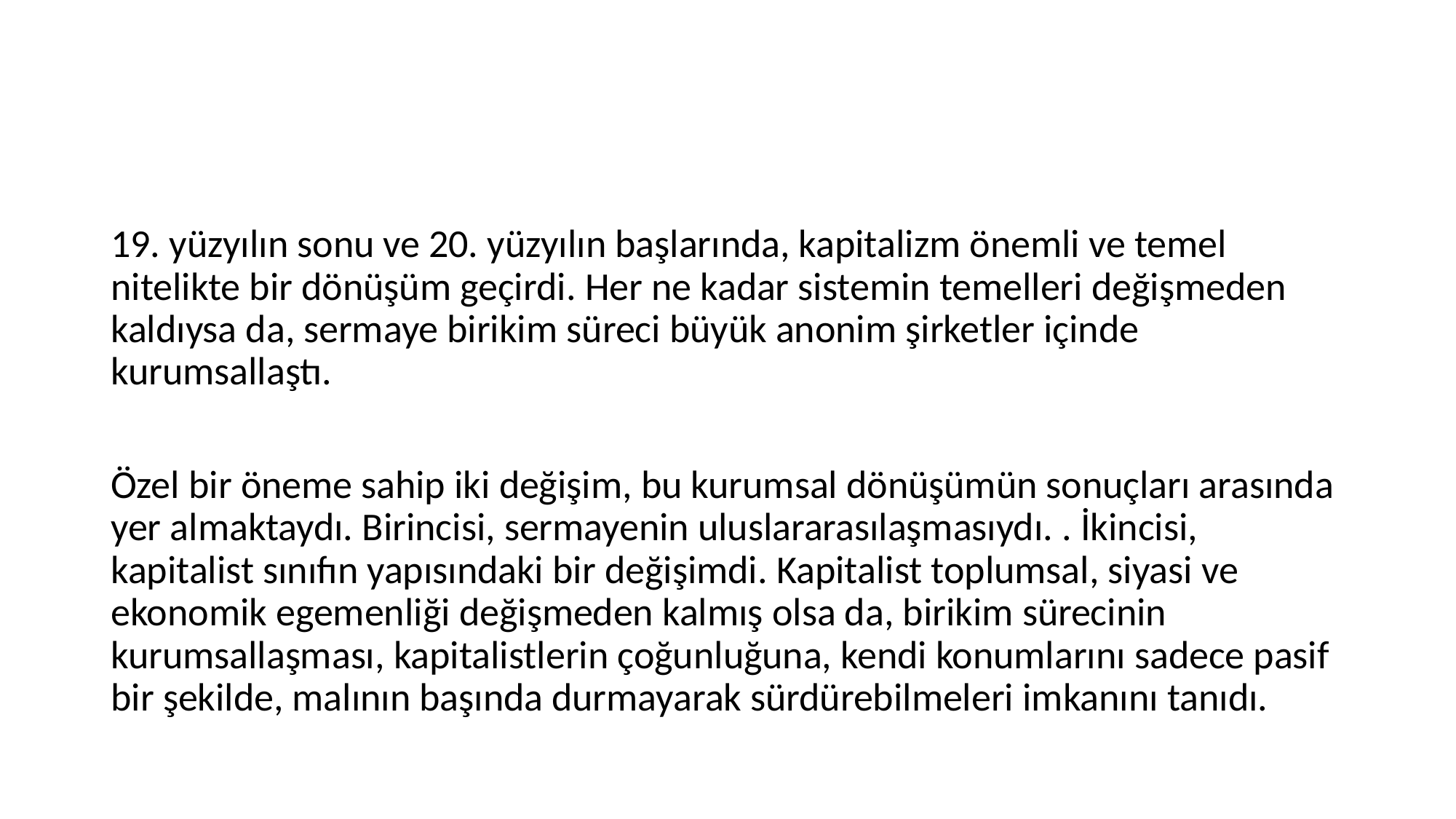

#
19. yüzyılın sonu ve 20. yüzyılın başlarında, kapitalizm önemli ve temel nitelikte bir dönüşüm geçirdi. Her ne kadar sistemin temelleri değişmeden kaldıysa da, sermaye birikim süreci büyük anonim şirketler içinde kurumsallaştı.

Özel bir öneme sahip iki değişim, bu kurumsal dönüşümün sonuçları arasında yer almaktaydı. Birincisi, sermayenin uluslararasılaşmasıydı. . İkincisi, kapitalist sınıfın yapısındaki bir değişimdi. Kapitalist toplumsal, siyasi ve ekonomik egemenliği değişmeden kalmış olsa da, birikim sürecinin kurumsallaşması, kapitalistlerin çoğunluğuna, kendi konumlarını sadece pasif bir şekilde, malının başında durmayarak sürdürebilmeleri imkanını tanıdı.